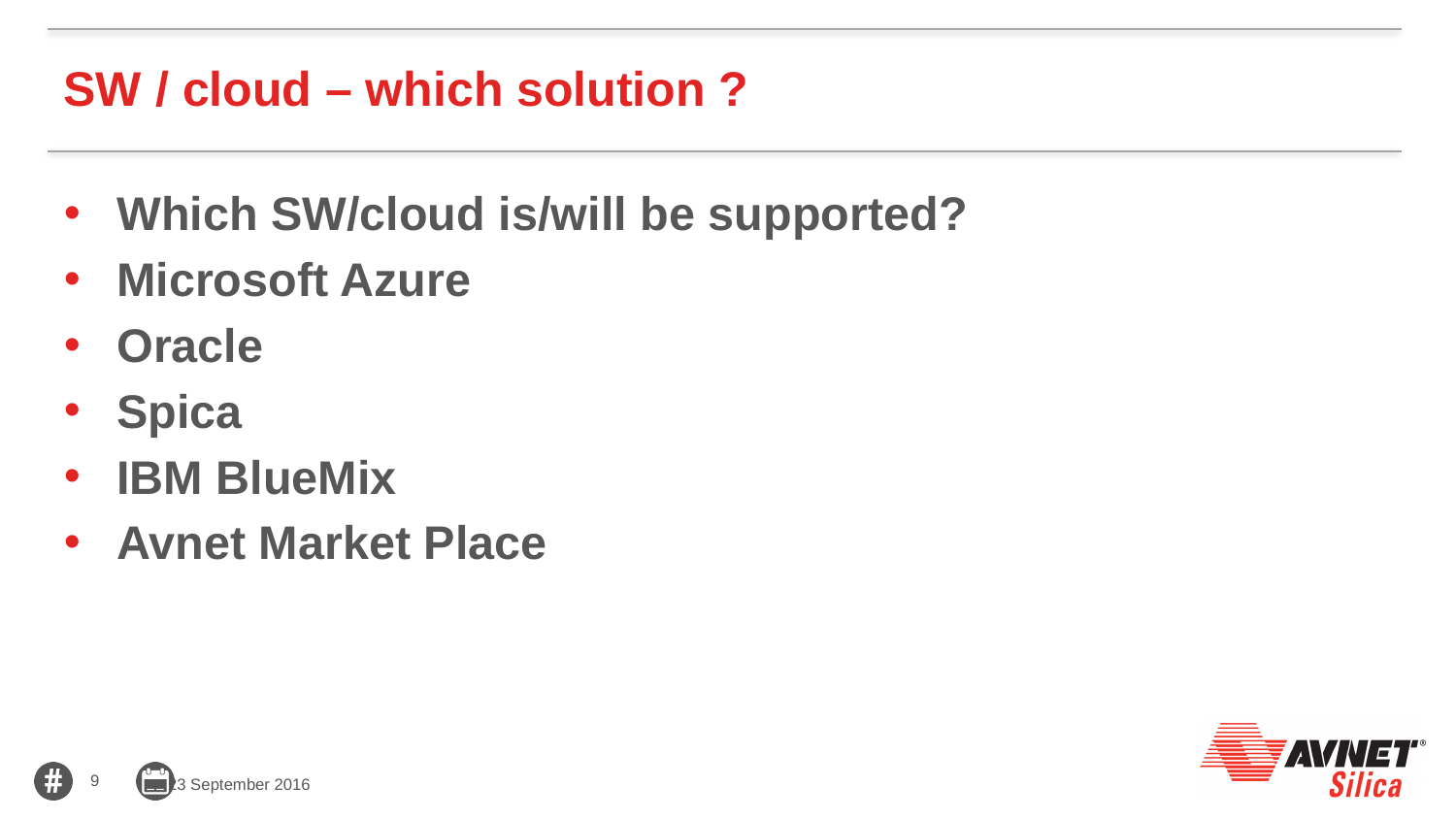

# SW / cloud – which solution ?
Which SW/cloud is/will be supported?
Microsoft Azure
Oracle
Spica
IBM BlueMix
Avnet Market Place